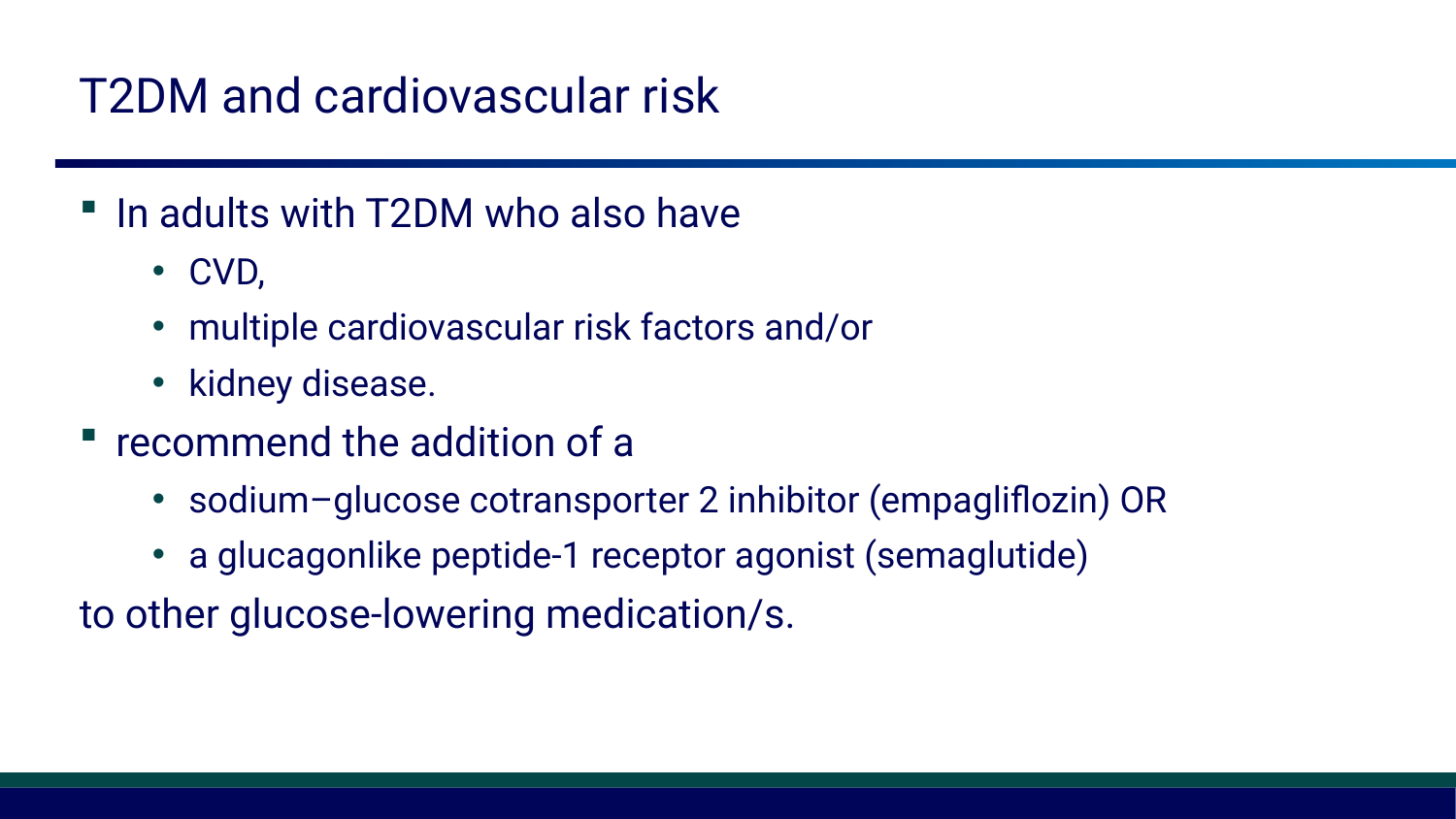

# T2DM and cardiovascular risk
In adults with T2DM who also have
CVD,
multiple cardiovascular risk factors and/or
kidney disease.
recommend the addition of a
sodium–glucose cotransporter 2 inhibitor (empagliflozin) OR
a glucagonlike peptide-1 receptor agonist (semaglutide)
to other glucose-lowering medication/s.